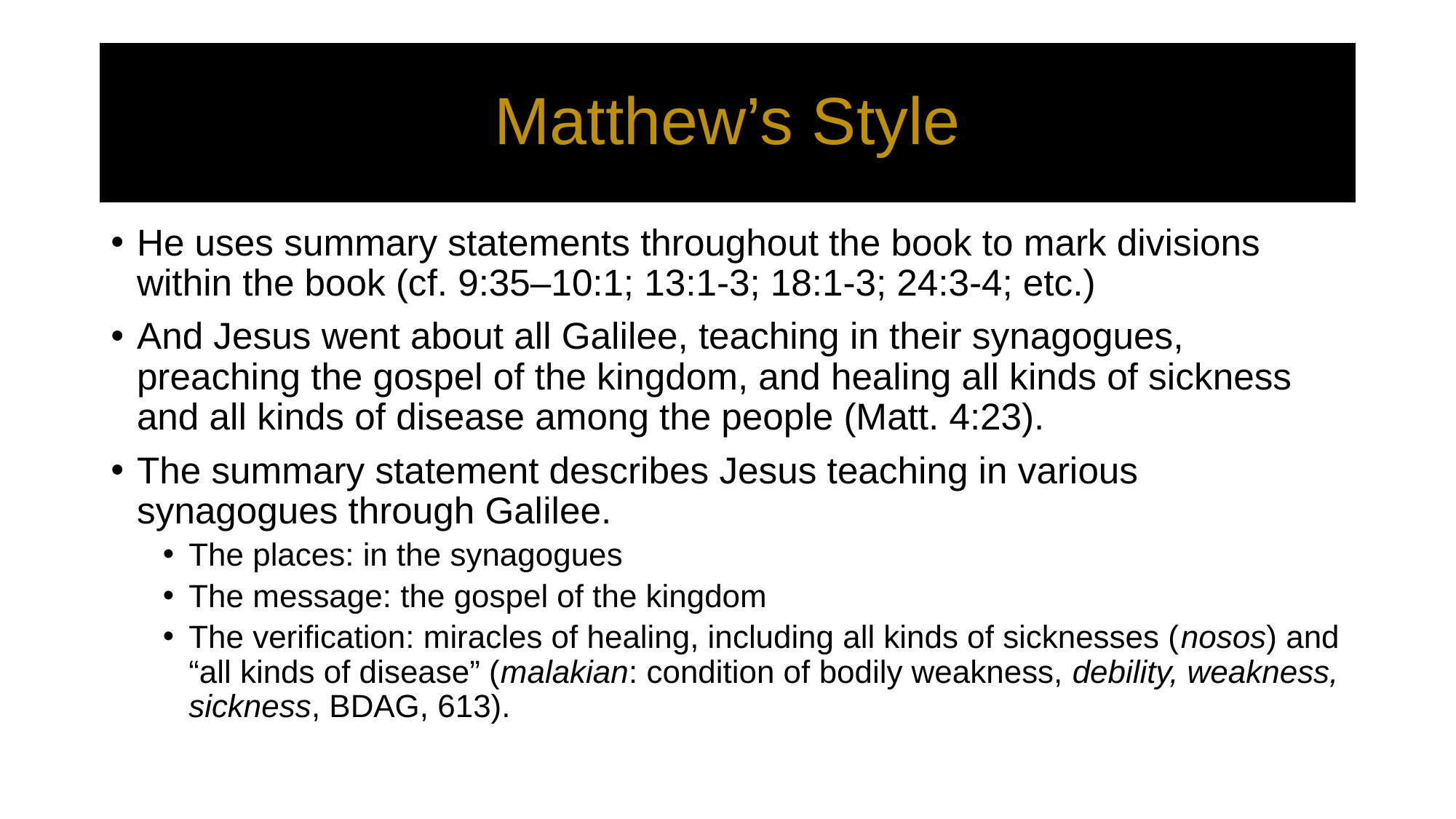

# Matthew’s Style
He uses summary statements throughout the book to mark divisions within the book (cf. 9:35–10:1; 13:1-3; 18:1-3; 24:3-4; etc.)
And Jesus went about all Galilee, teaching in their synagogues, preaching the gospel of the kingdom, and healing all kinds of sickness and all kinds of disease among the people (Matt. 4:23).
The summary statement describes Jesus teaching in various synagogues through Galilee.
The places: in the synagogues
The message: the gospel of the kingdom
The verification: miracles of healing, including all kinds of sicknesses (nosos) and “all kinds of disease” (malakian: condition of bodily weakness, debility, weakness, sickness, BDAG, 613).